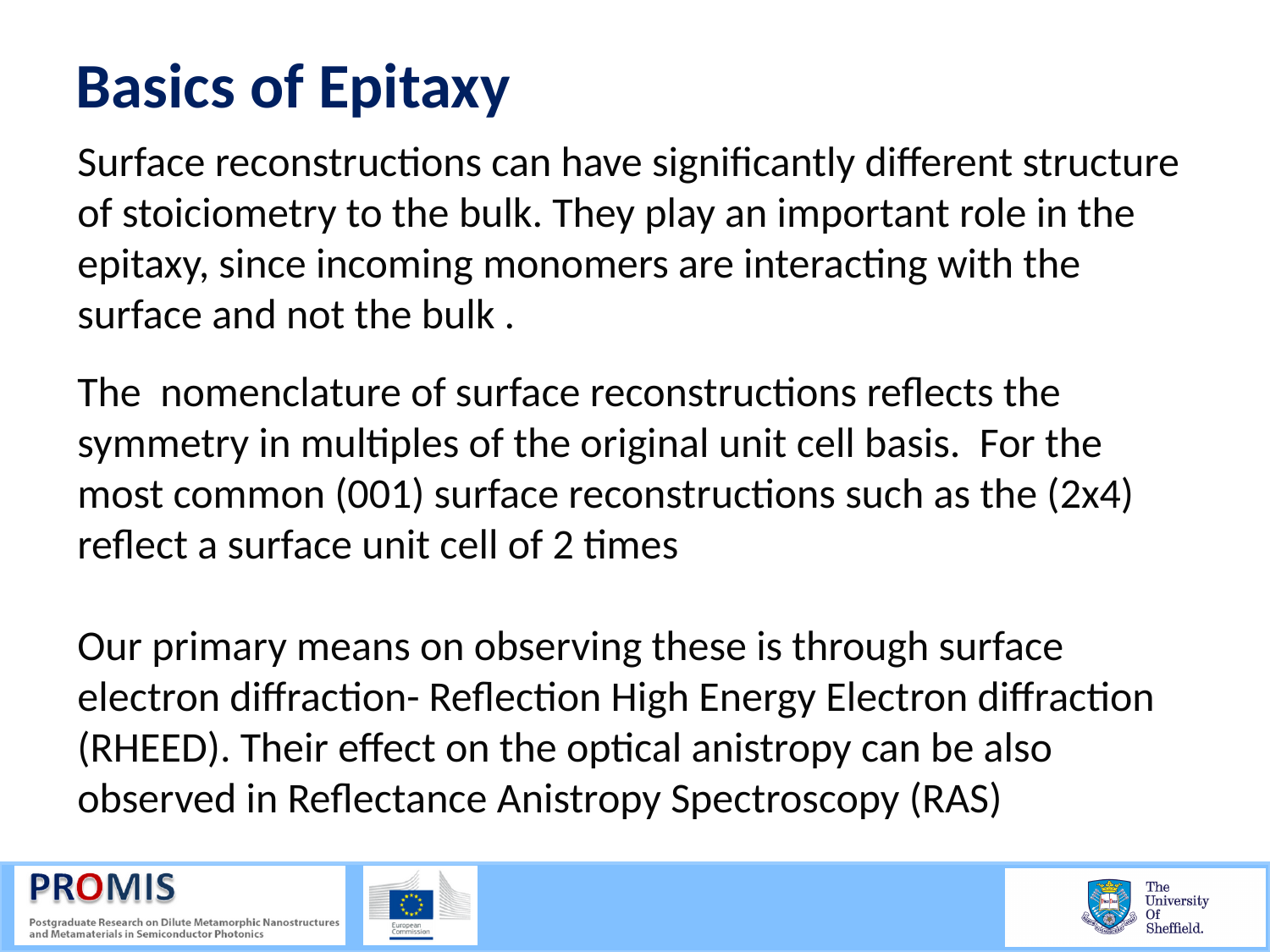

# Basics of Epitaxy
Surface reconstructions can have significantly different structure of stoiciometry to the bulk. They play an important role in the epitaxy, since incoming monomers are interacting with the surface and not the bulk .
The  nomenclature of surface reconstructions reflects the symmetry in multiples of the original unit cell basis.  For the most common (001) surface reconstructions such as the (2x4) reflect a surface unit cell of 2 times

Our primary means on observing these is through surface electron diffraction- Reflection High Energy Electron diffraction (RHEED). Their effect on the optical anistropy can be also observed in Reflectance Anistropy Spectroscopy (RAS)